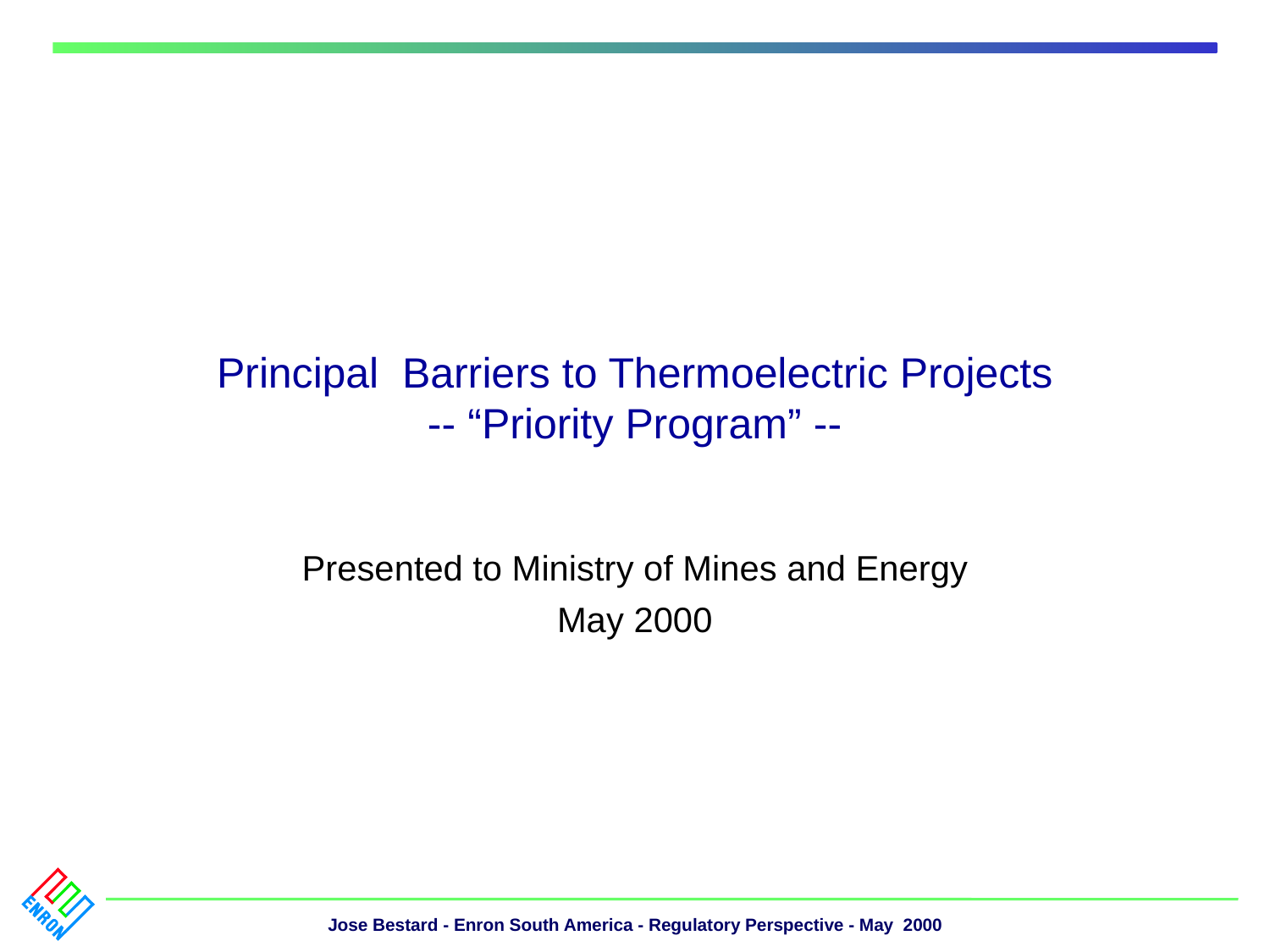

# Principal  Barriers to Thermoelectric Projects -- “Priority Program” --
Presented to Ministry of Mines and Energy
May 2000